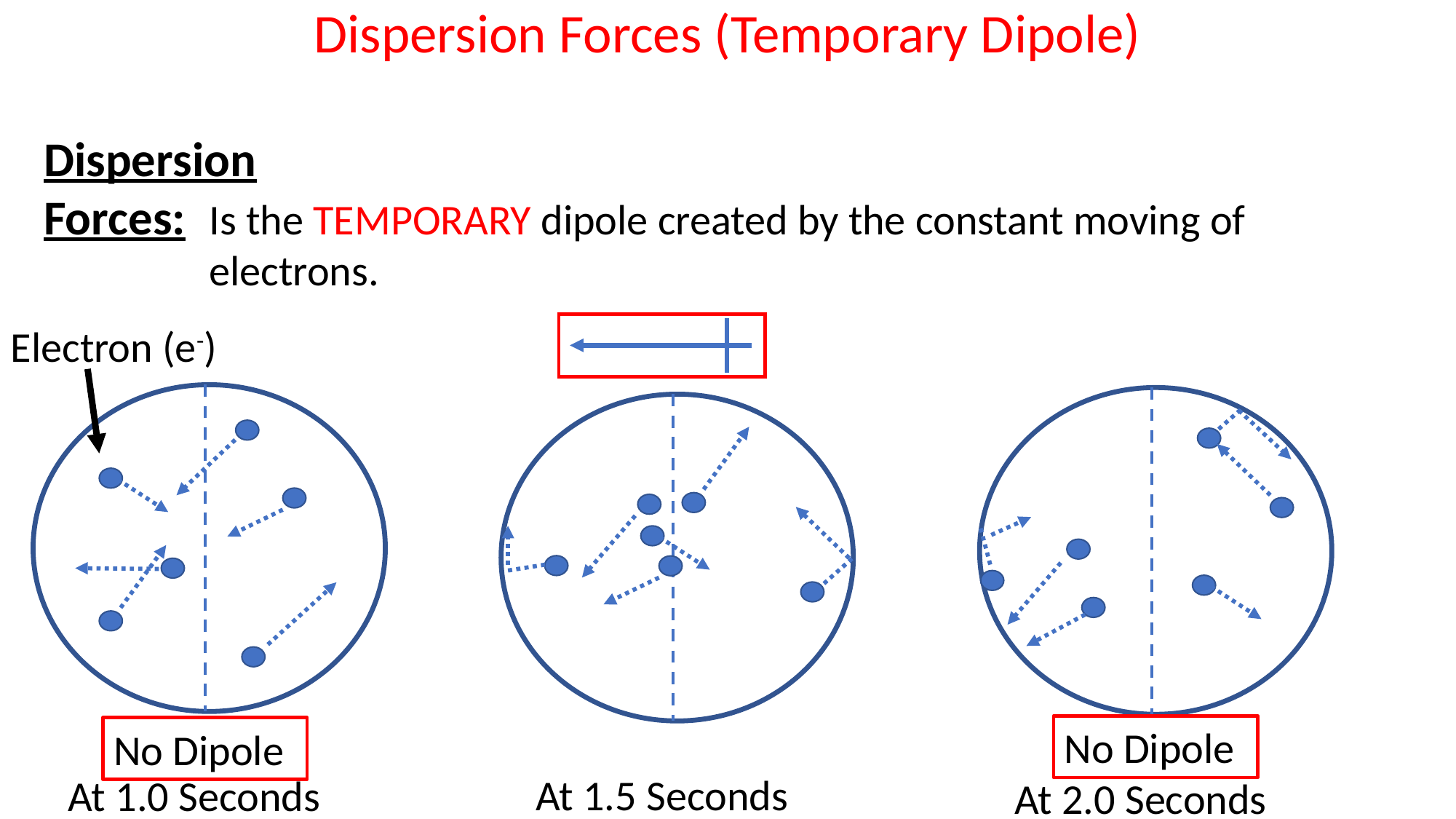

# Dispersion Forces (Temporary Dipole)
Dispersion Forces:
Is the TEMPORARY dipole created by the constant moving of electrons.
Electron (e-)

No Dipole
No Dipole
At 1.5 Seconds
At 1.0 Seconds
At 2.0 Seconds